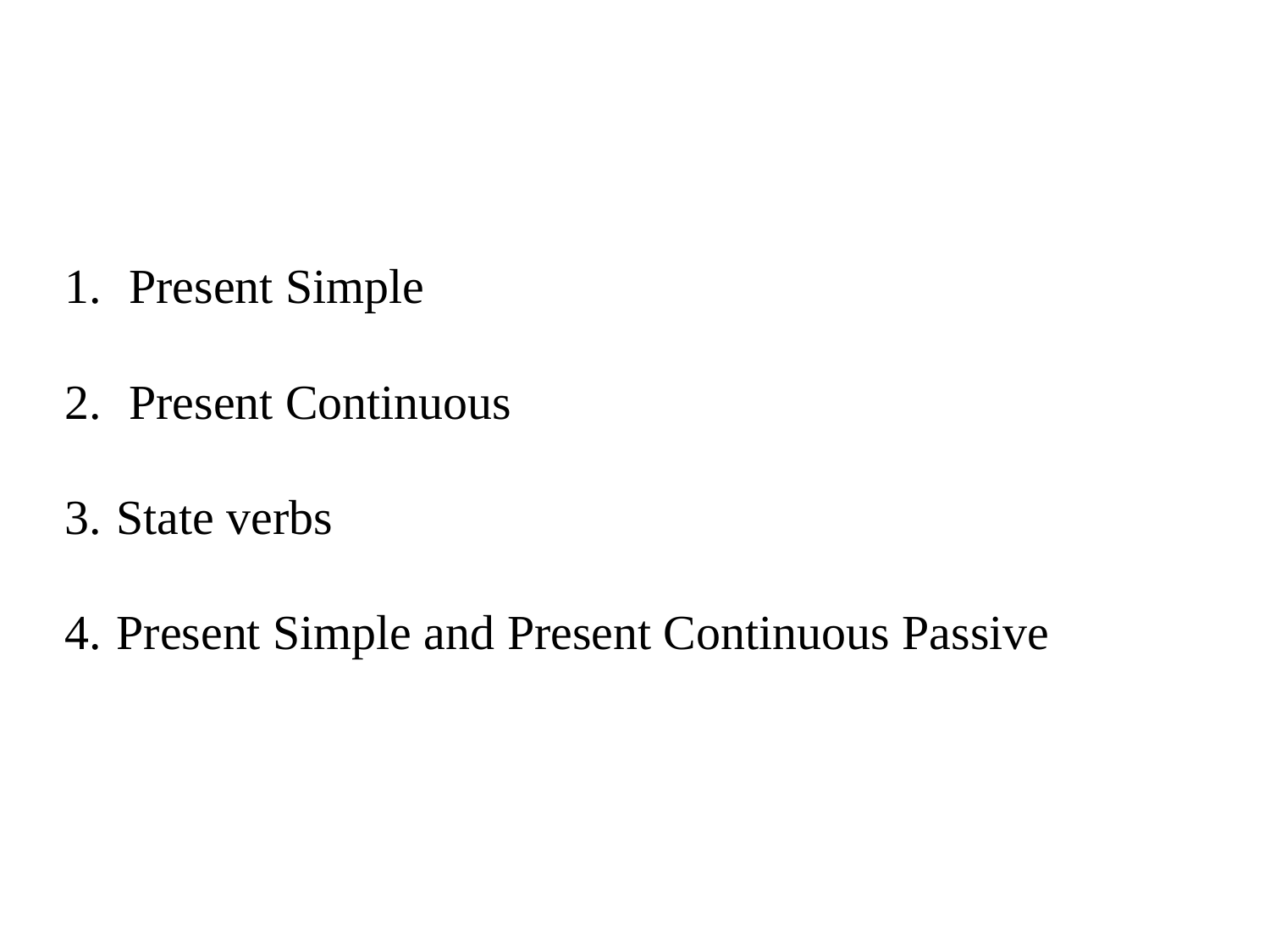

Present Simple
 Present Continuous
State verbs
Present Simple and Present Continuous Passive